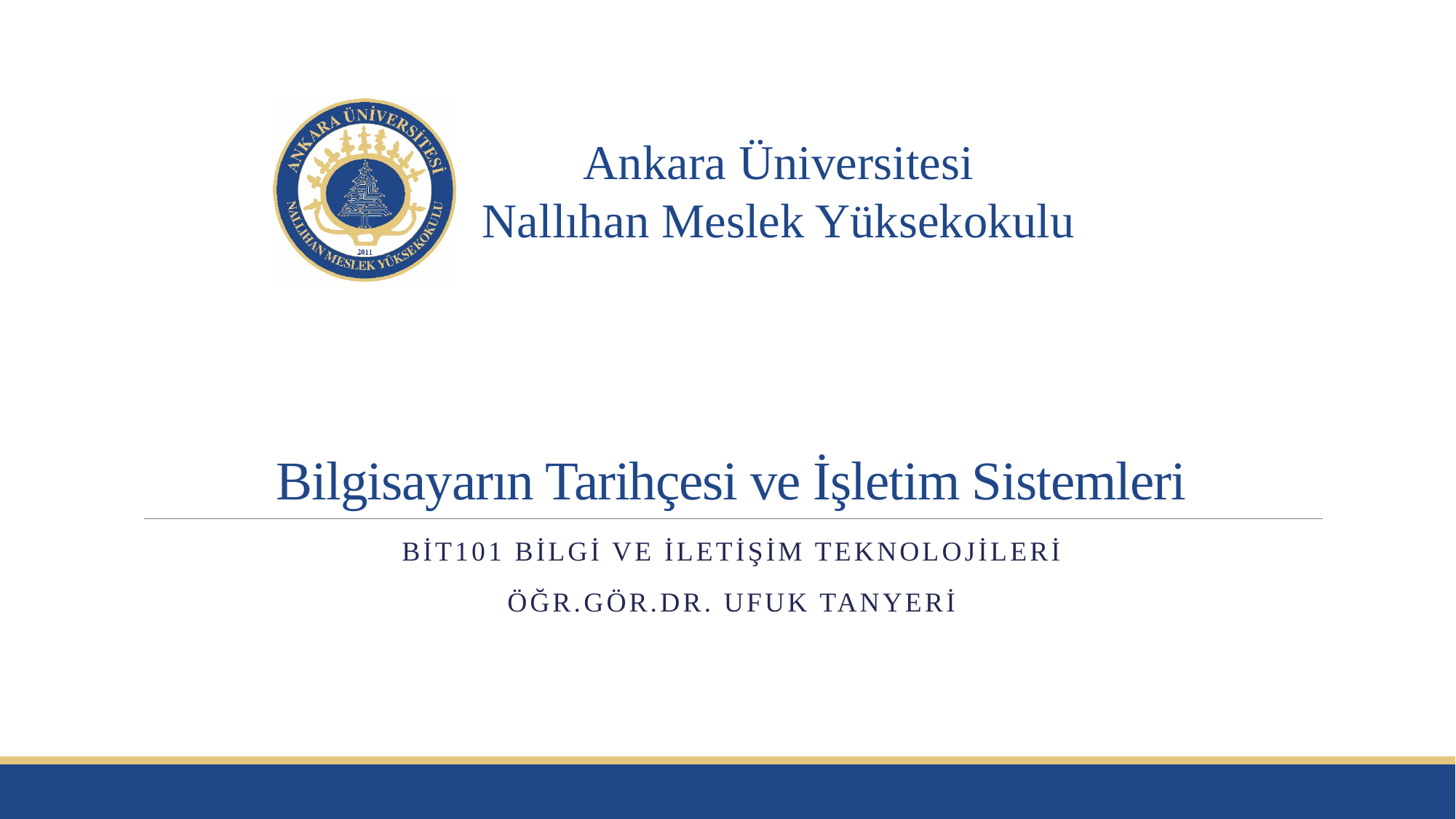

# Bilgisayarın Tarihçesi ve İşletim Sistemleri
BİT101 BİLGİ VE İLETİŞİM TEKNOLOJİLERİ
ÖĞR.GÖR.DR. UFUK TANYERİ